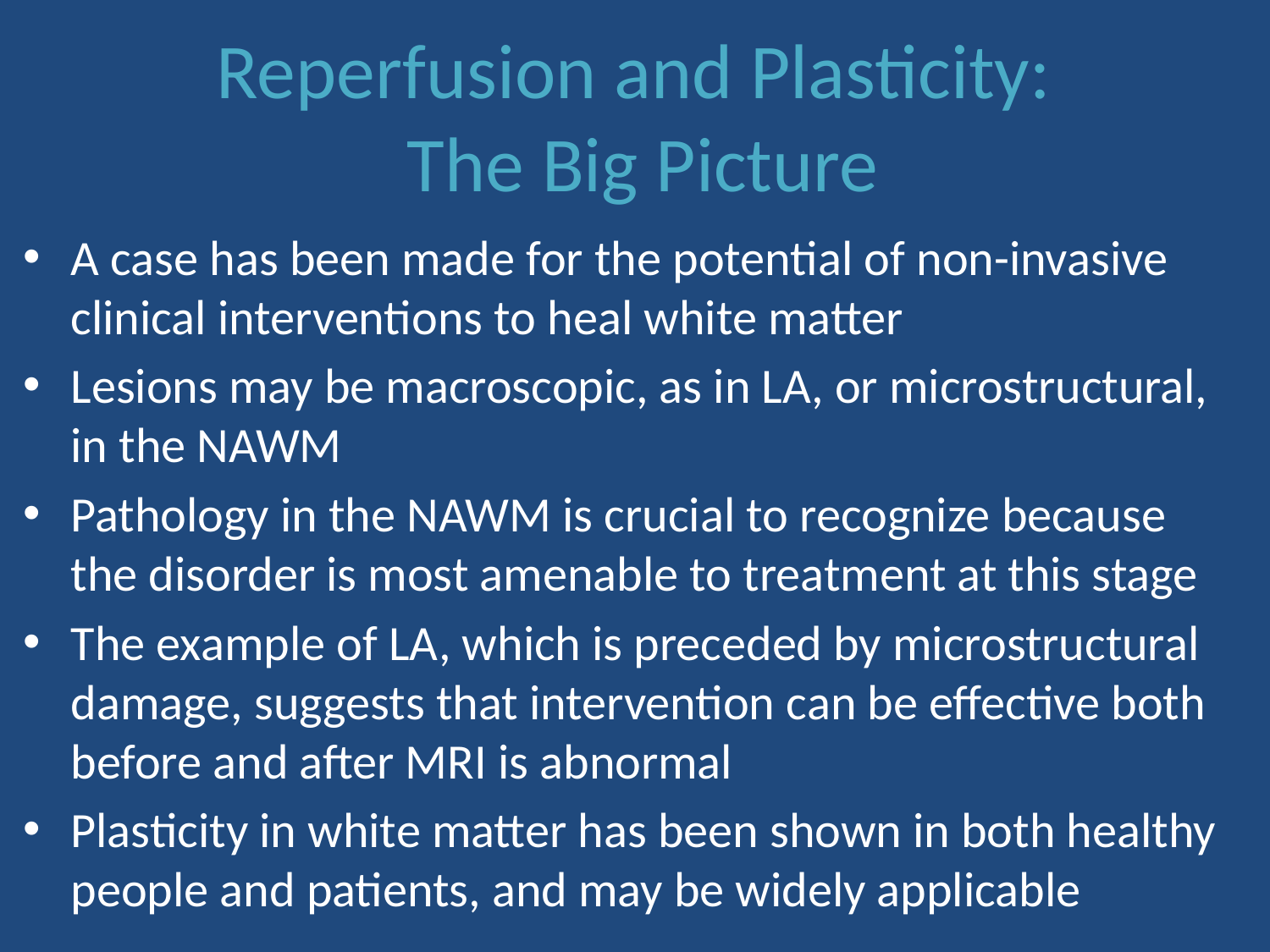

# Reperfusion and Plasticity: The Big Picture
A case has been made for the potential of non-invasive clinical interventions to heal white matter
Lesions may be macroscopic, as in LA, or microstructural, in the NAWM
Pathology in the NAWM is crucial to recognize because the disorder is most amenable to treatment at this stage
The example of LA, which is preceded by microstructural damage, suggests that intervention can be effective both before and after MRI is abnormal
Plasticity in white matter has been shown in both healthy people and patients, and may be widely applicable